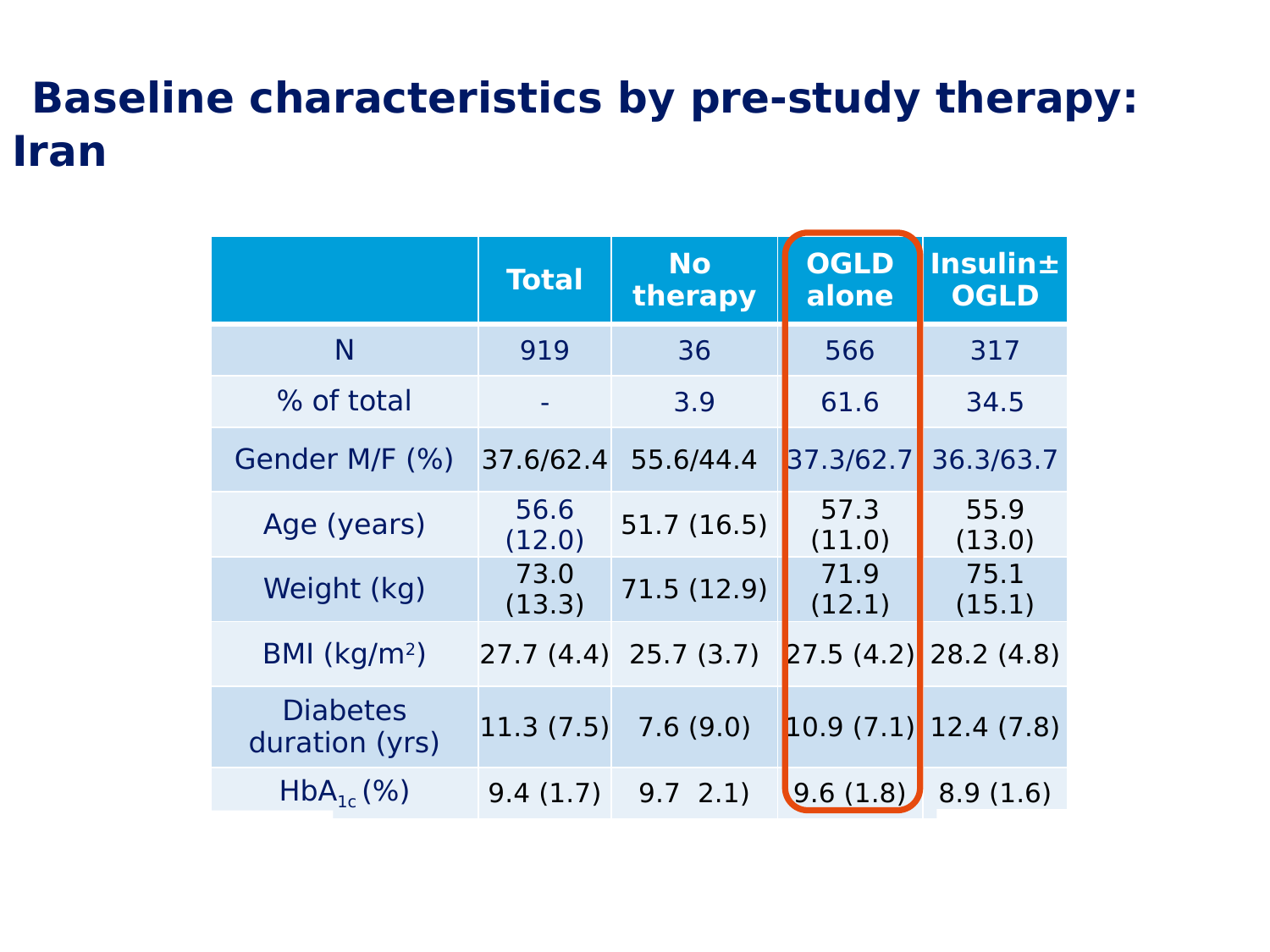

Baseline characteristics by pre-study therapy: Iran

|  | Total | No therapy | OGLD alone | Insulin± OGLD |
| --- | --- | --- | --- | --- |
| N | 919 | 36 | 566 | 317 |
| % of total | - | 3.9 | 61.6 | 34.5 |
| Gender M/F (%) | 37.6/62.4 | 55.6/44.4 | 37.3/62.7 | 36.3/63.7 |
| Age (years) | 56.6 (12.0) | 51.7 (16.5) | 57.3 (11.0) | 55.9 (13.0) |
| Weight (kg) | 73.0 (13.3) | 71.5 (12.9) | 71.9 (12.1) | 75.1 (15.1) |
| BMI (kg/m2) | 27.7 (4.4) | 25.7 (3.7) | 27.5 (4.2) | 28.2 (4.8) |
| Diabetes duration (yrs) | 11.3 (7.5) | 7.6 (9.0) | 10.9 (7.1) | 12.4 (7.8) |
| HbA1c (%) | 9.4 (1.7) | 9.7 2.1) | 9.6 (1.8) | 8.9 (1.6) |

All data are mean (SD)